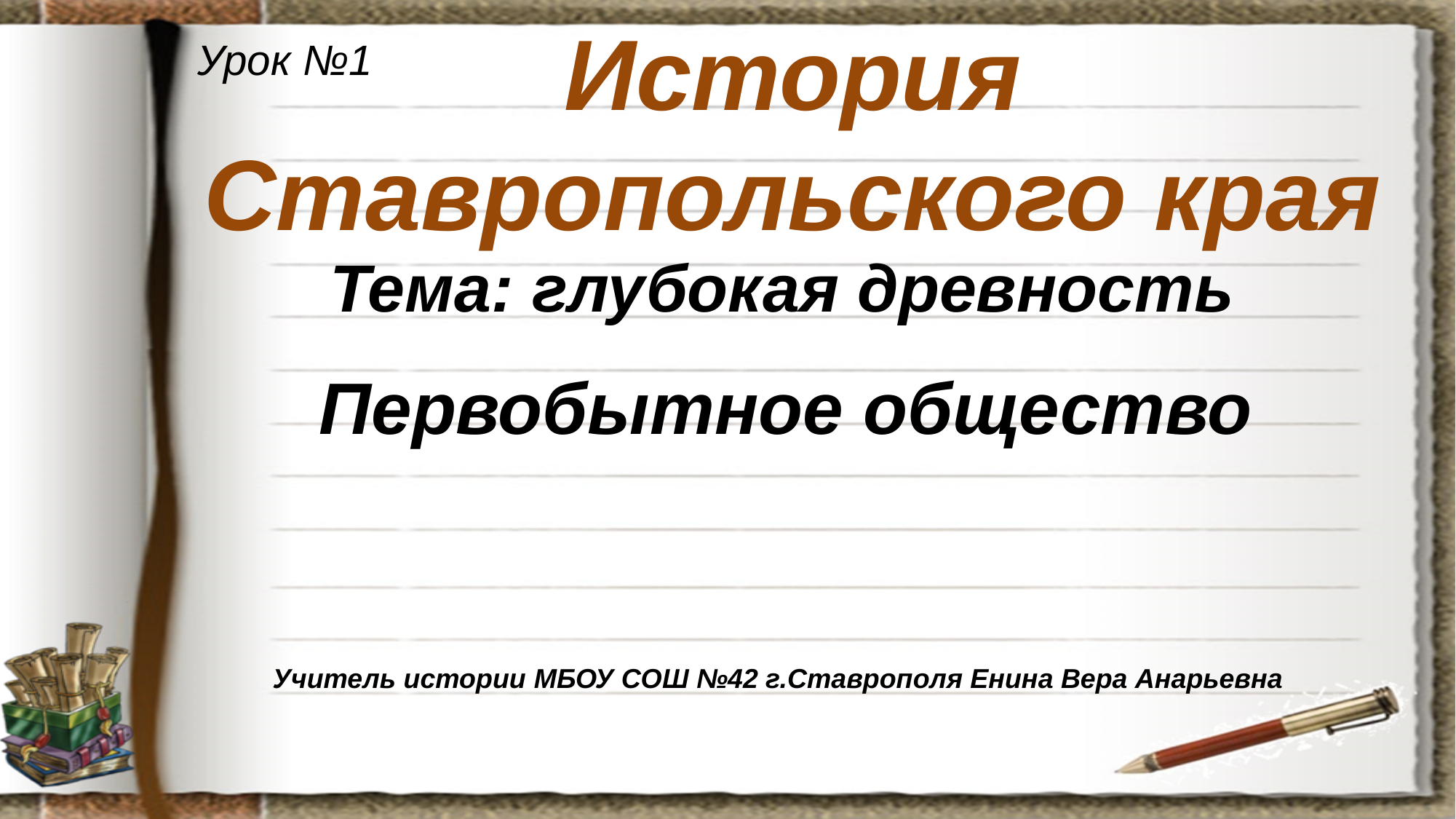

# История Ставропольского края
Урок №1
Тема: глубокая древность
Первобытное общество
Учитель истории МБОУ СОШ №42 г.Ставрополя Енина Вера Анарьевна